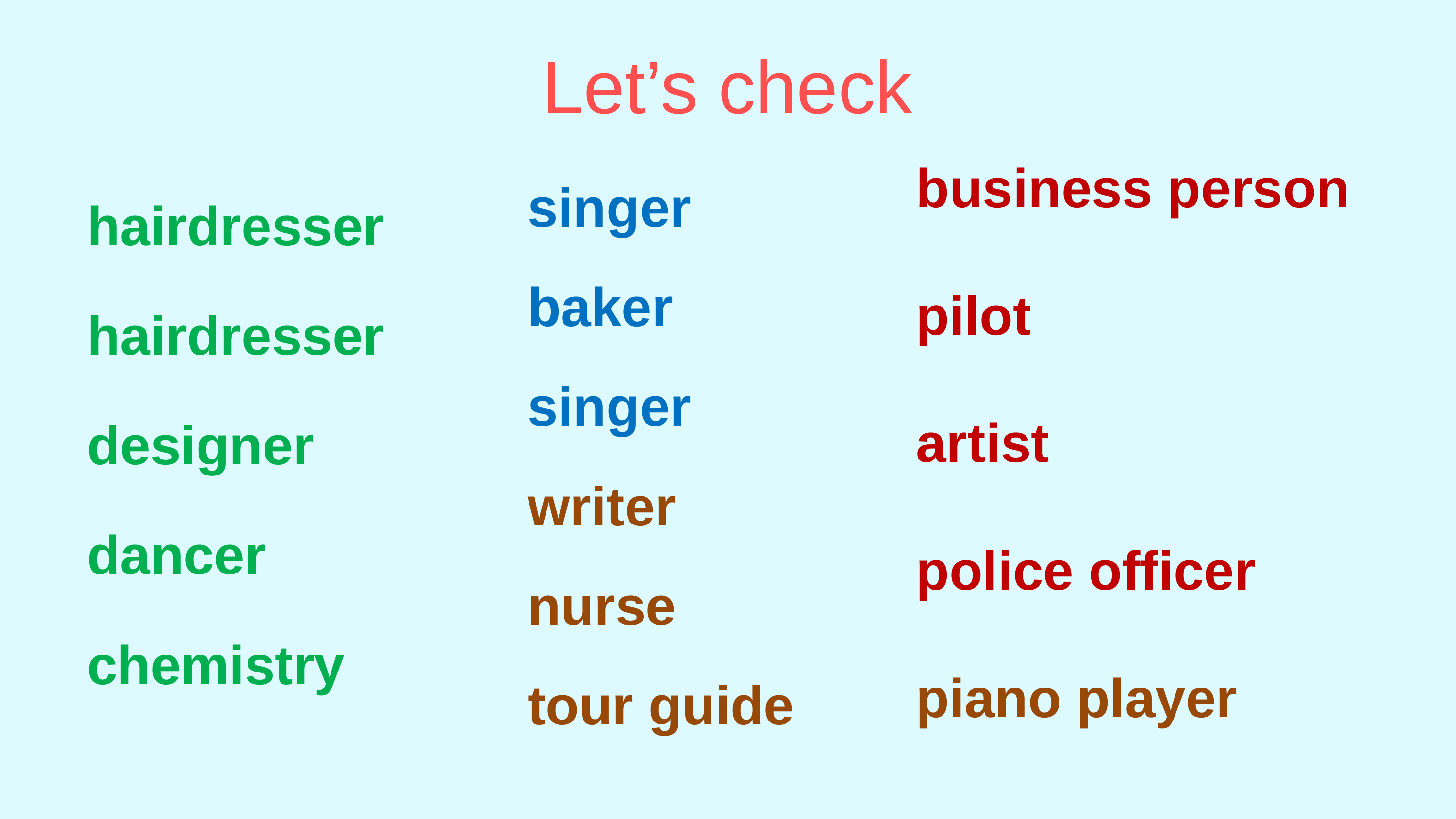

Let’s check
business person
singer
hairdresser
baker
pilot
hairdresser
singer
artist
designer
writer
dancer
police officer
nurse
chemistry
piano player
tour guide